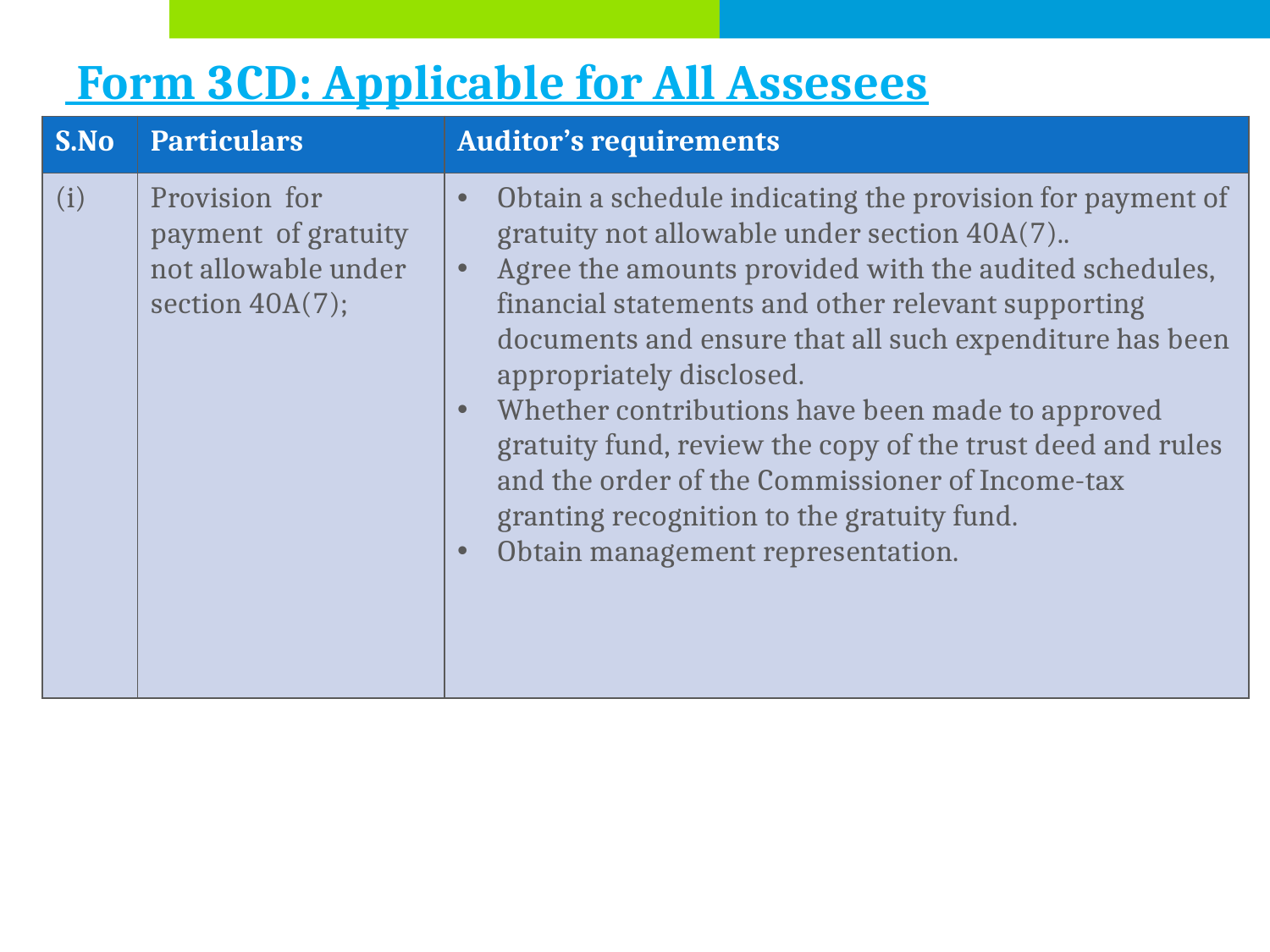

# Form 3CD: Applicable for All Assesees
| S.No | Particulars | Auditor’s requirements |
| --- | --- | --- |
| (i) | Provision for payment of gratuity not allowable under section 40A(7); | Obtain a schedule indicating the provision for payment of gratuity not allowable under section 40A(7).. Agree the amounts provided with the audited schedules, financial statements and other relevant supporting documents and ensure that all such expenditure has been appropriately disclosed. Whether contributions have been made to approved gratuity fund, review the copy of the trust deed and rules and the order of the Commissioner of Income-tax granting recognition to the gratuity fund. Obtain management representation. |